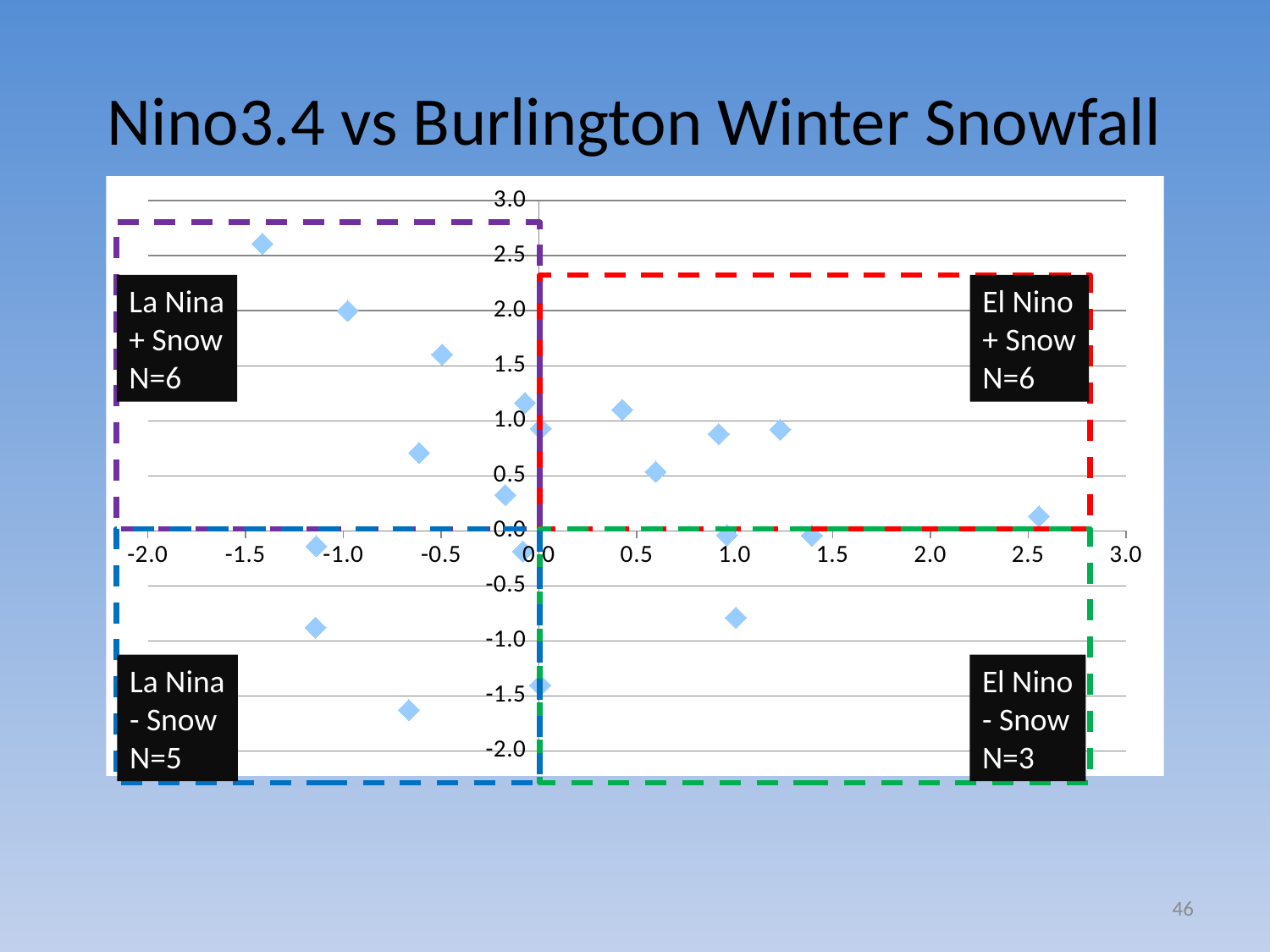

# Nino3.4 vs Burlington Winter Snowfall

### Chart

| Category |  |
|---|---|
La Nina
+ Snow
N=6

El Nino
+ Snow
N=6

La Nina
- Snow
N=5
El Nino
- Snow
N=3
46